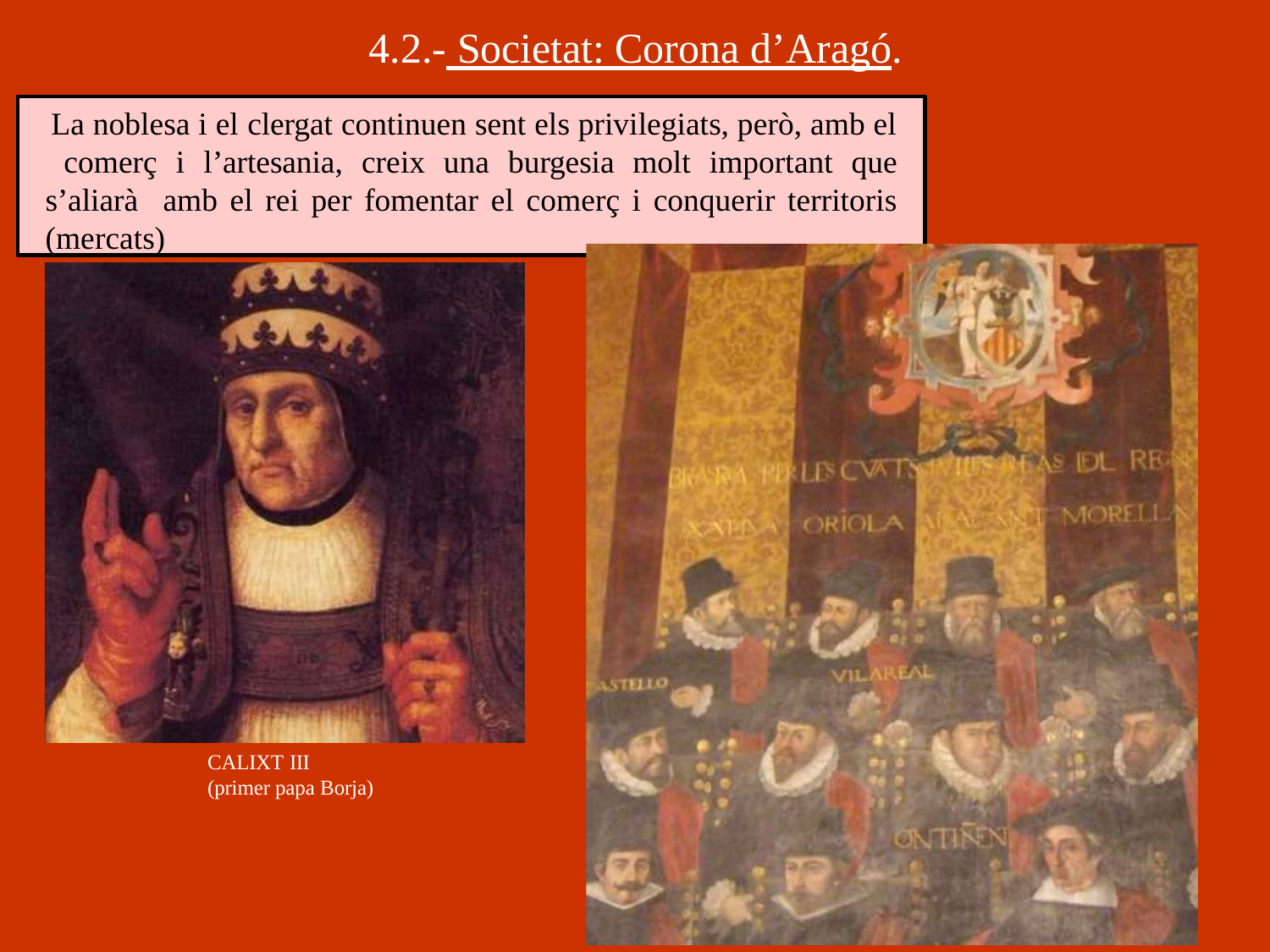

4.2.- Societat: Corona d’Aragó.
La noblesa i el clergat continuen sent els privilegiats, però, amb el  comerç i l’artesania, creix una burgesia molt important que s’aliarà  amb el rei per fomentar el comerç i conquerir territoris (mercats)

CALIXT III
(primer papa Borja)